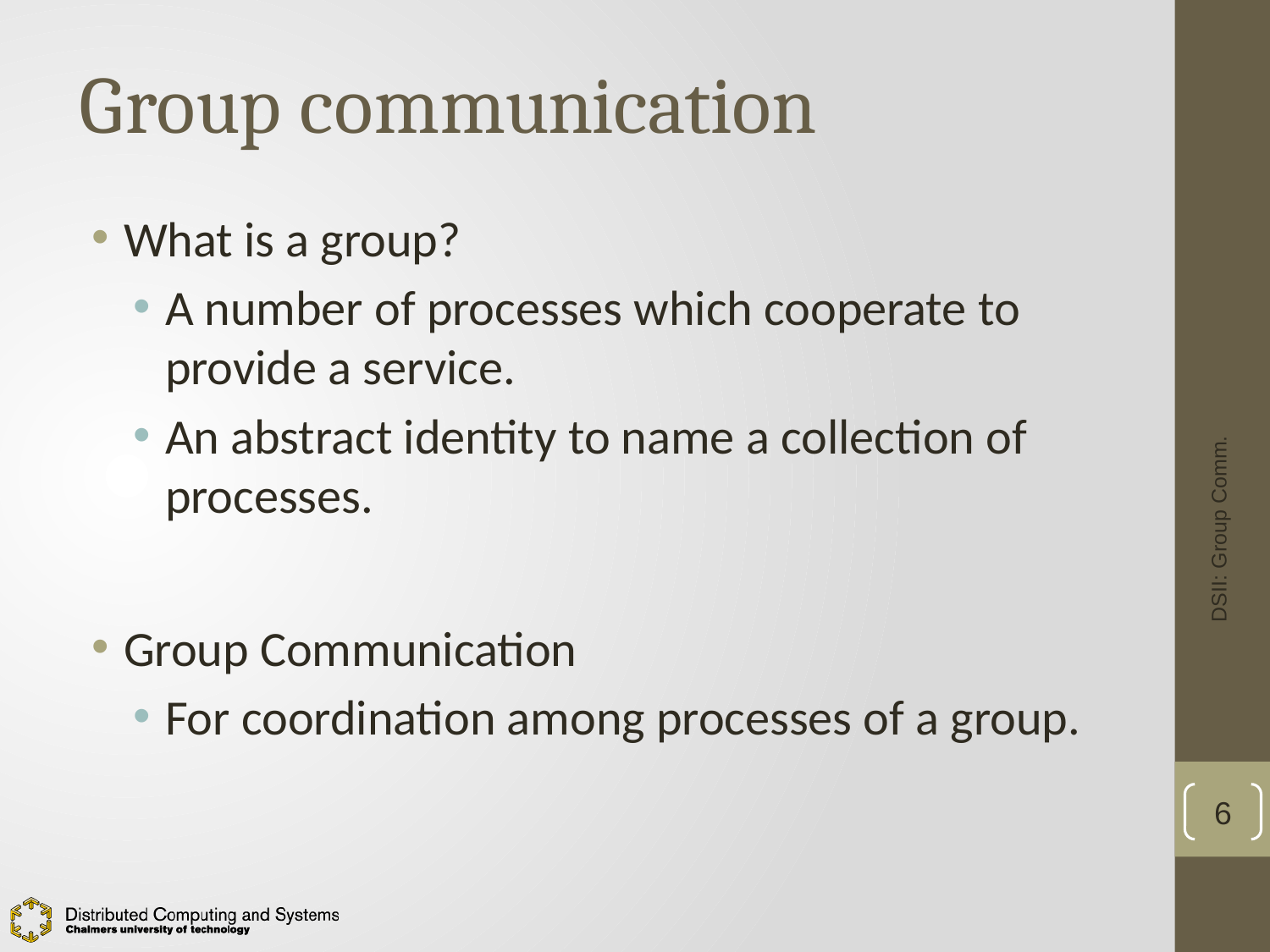

# Group communication
What is a group?
A number of processes which cooperate to provide a service.
An abstract identity to name a collection of processes.

Group Communication
For coordination among processes of a group.

DSII: Group Comm.
6